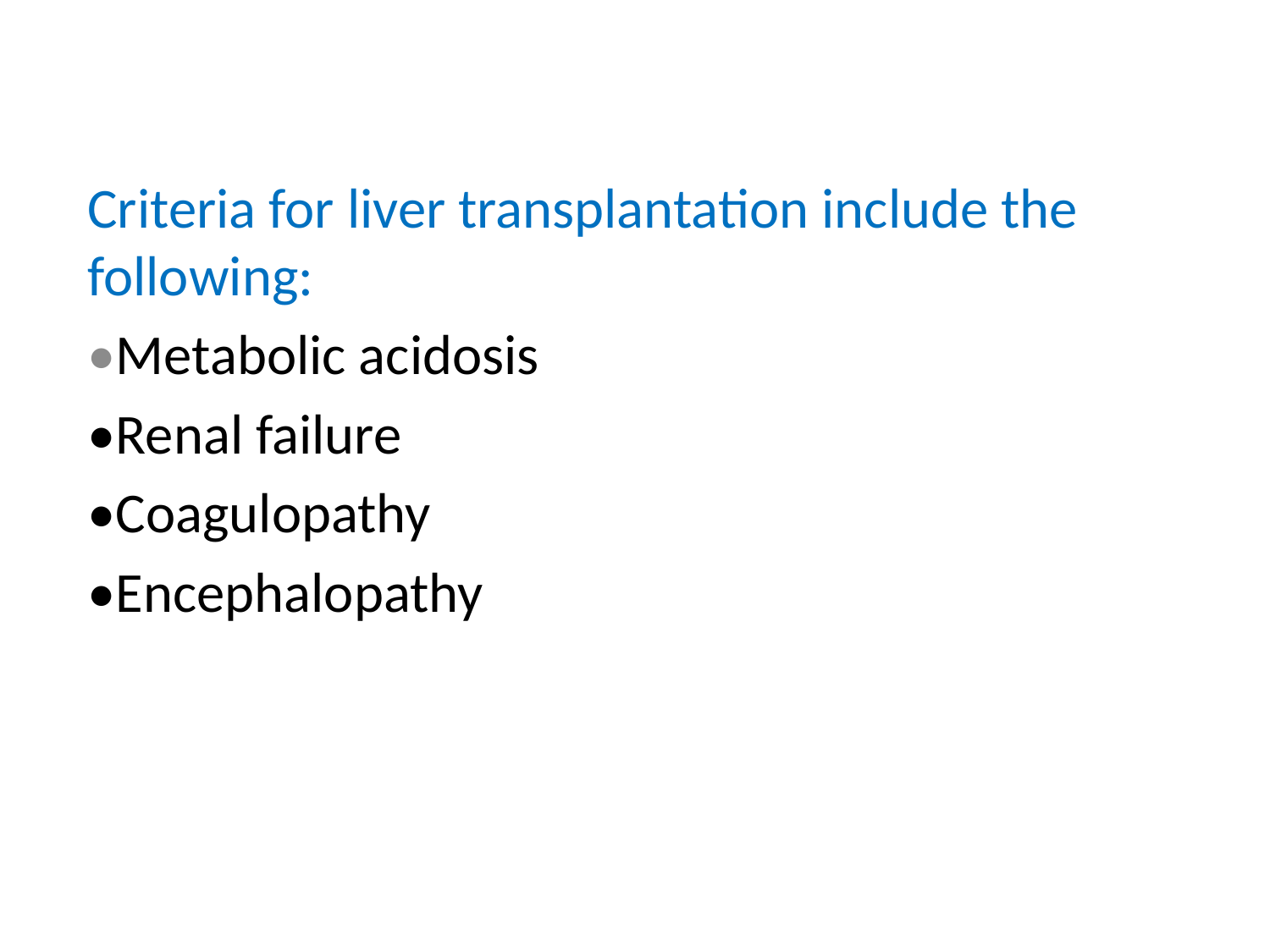

Criteria for liver transplantation include the following:
•Metabolic acidosis
•Renal failure
•Coagulopathy
•Encephalopathy